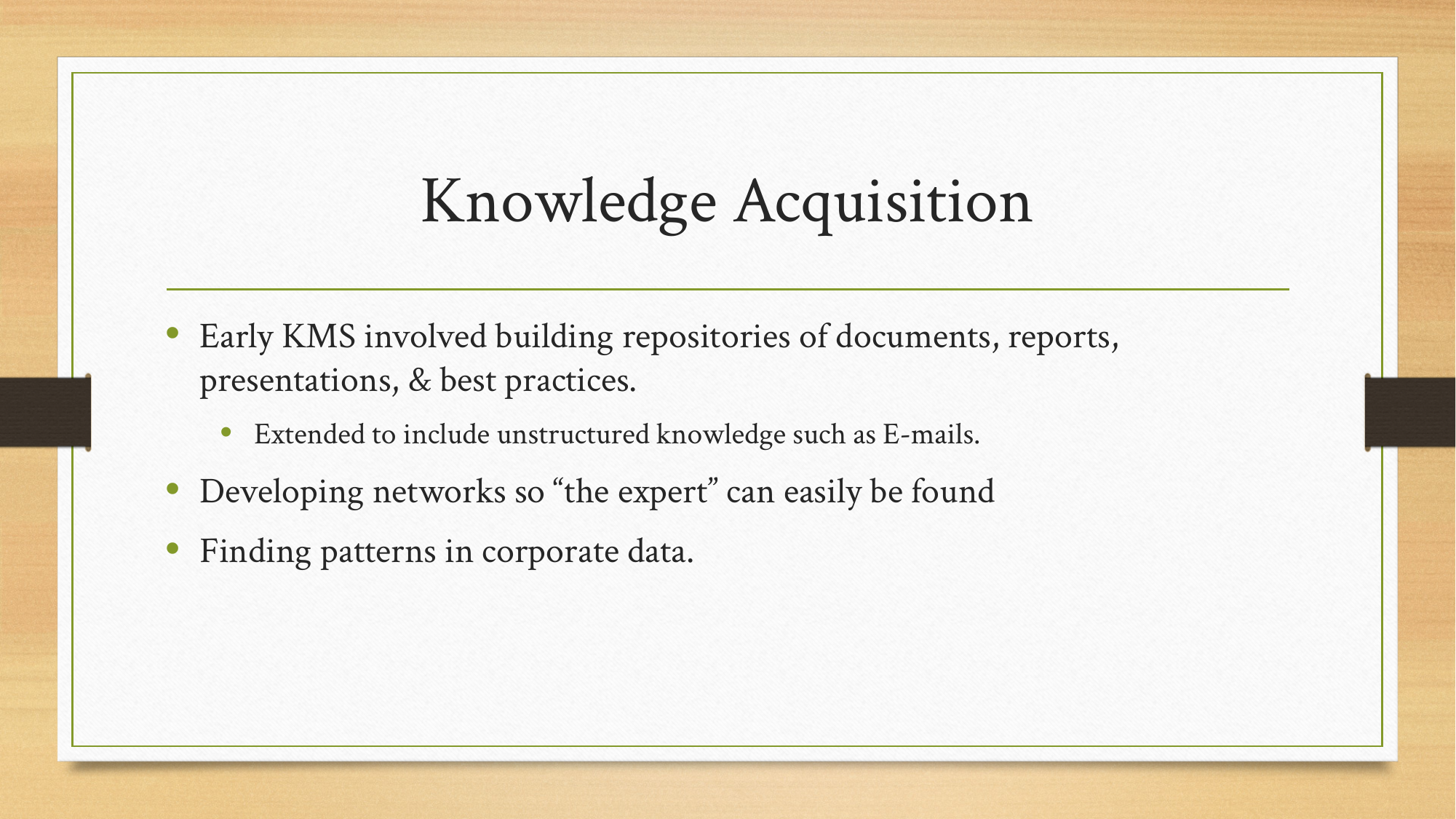

# Knowledge Acquisition
Early KMS involved building repositories of documents, reports, presentations, & best practices.
Extended to include unstructured knowledge such as E-mails.
Developing networks so “the expert” can easily be found
Finding patterns in corporate data.